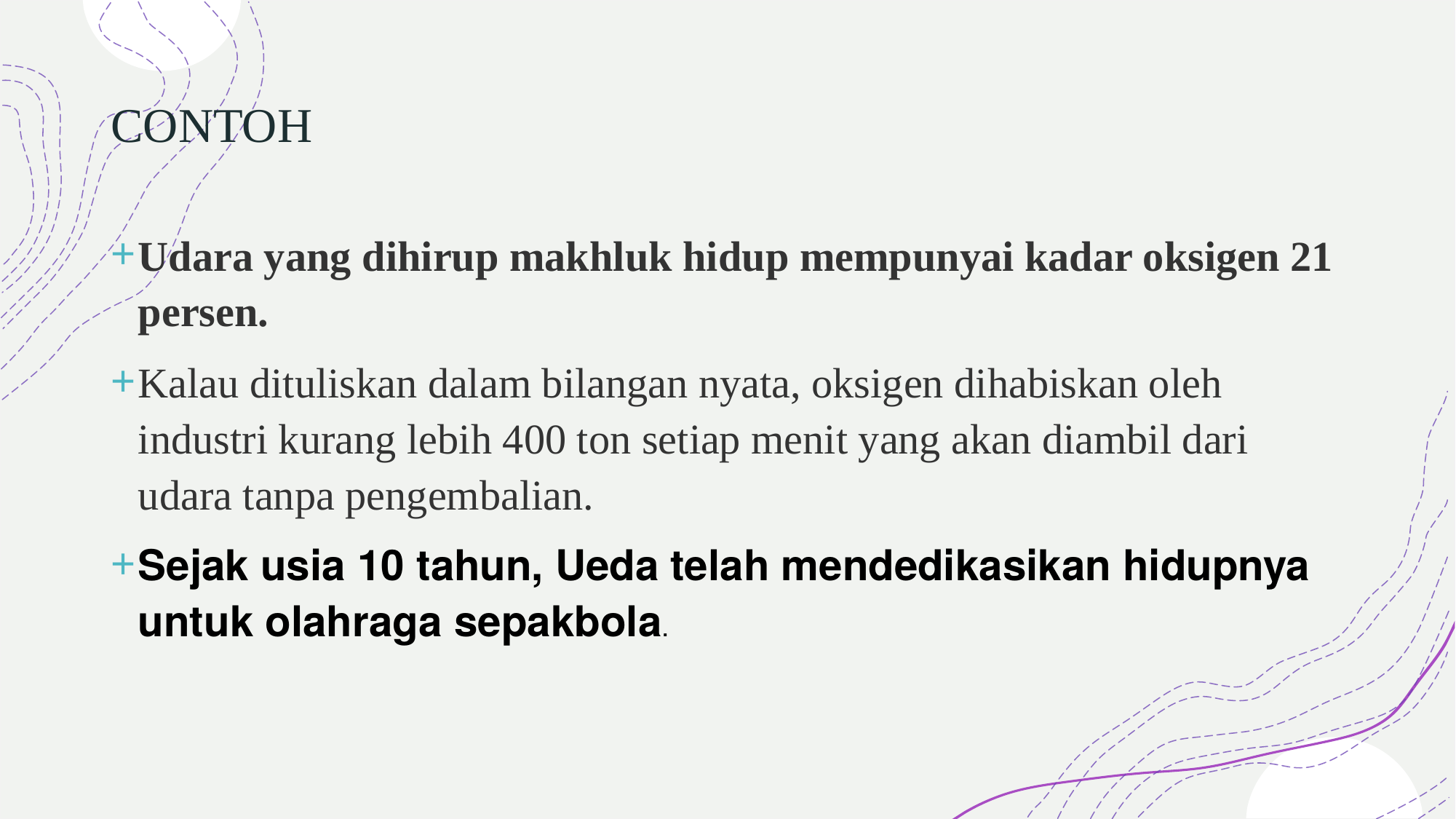

# CONTOH
Udara yang dihirup makhluk hidup mempunyai kadar oksigen 21 persen.
Kalau dituliskan dalam bilangan nyata, oksigen dihabiskan oleh industri kurang lebih 400 ton setiap menit yang akan diambil dari udara tanpa pengembalian.
Sejak usia 10 tahun, Ueda telah mendedikasikan hidupnya untuk olahraga sepakbola.